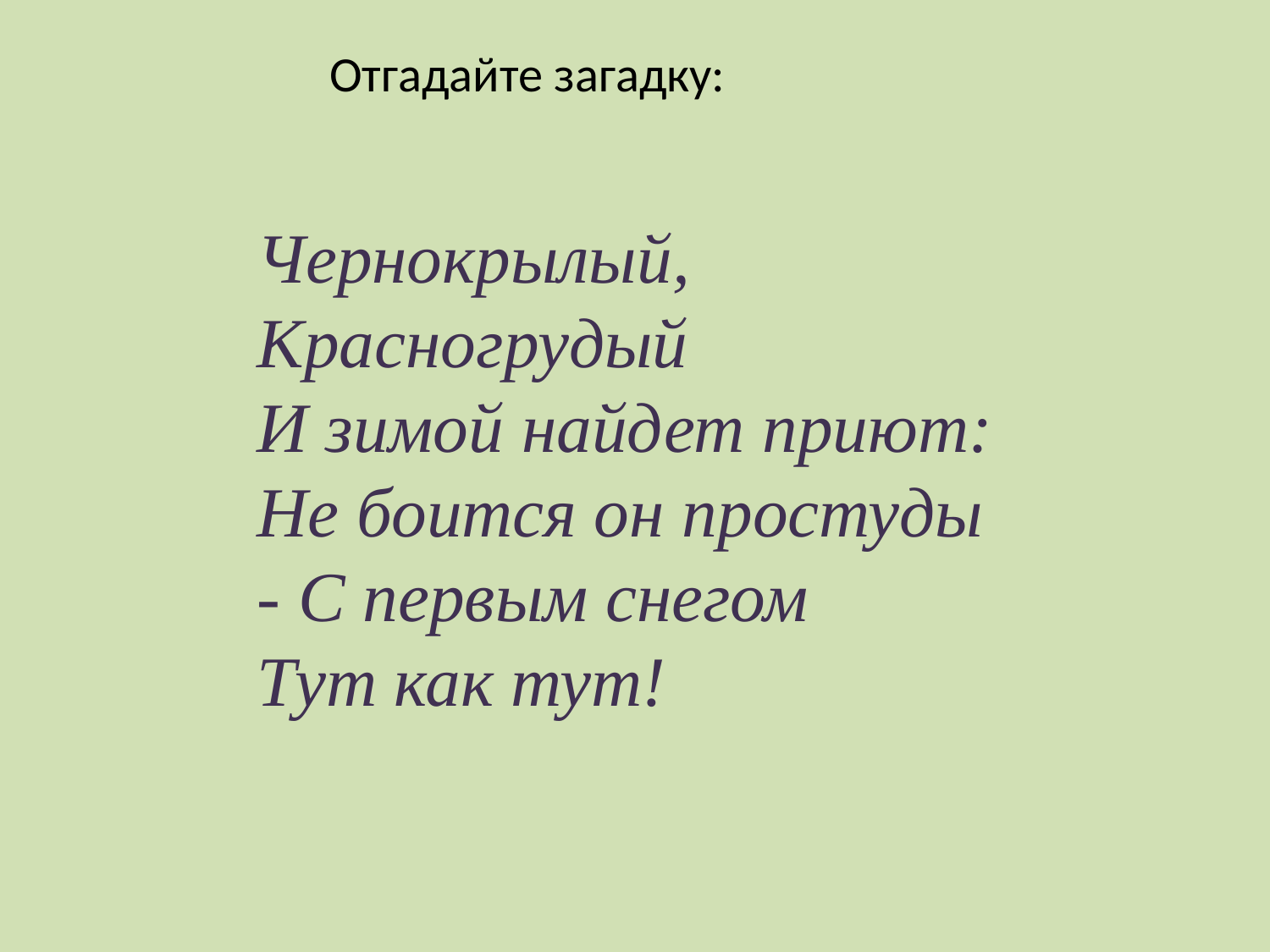

Отгадайте загадку:
Чернокрылый,
Красногрудый
И зимой найдет приют:
Не боится он простуды
- С первым снегом
Тут как тут!